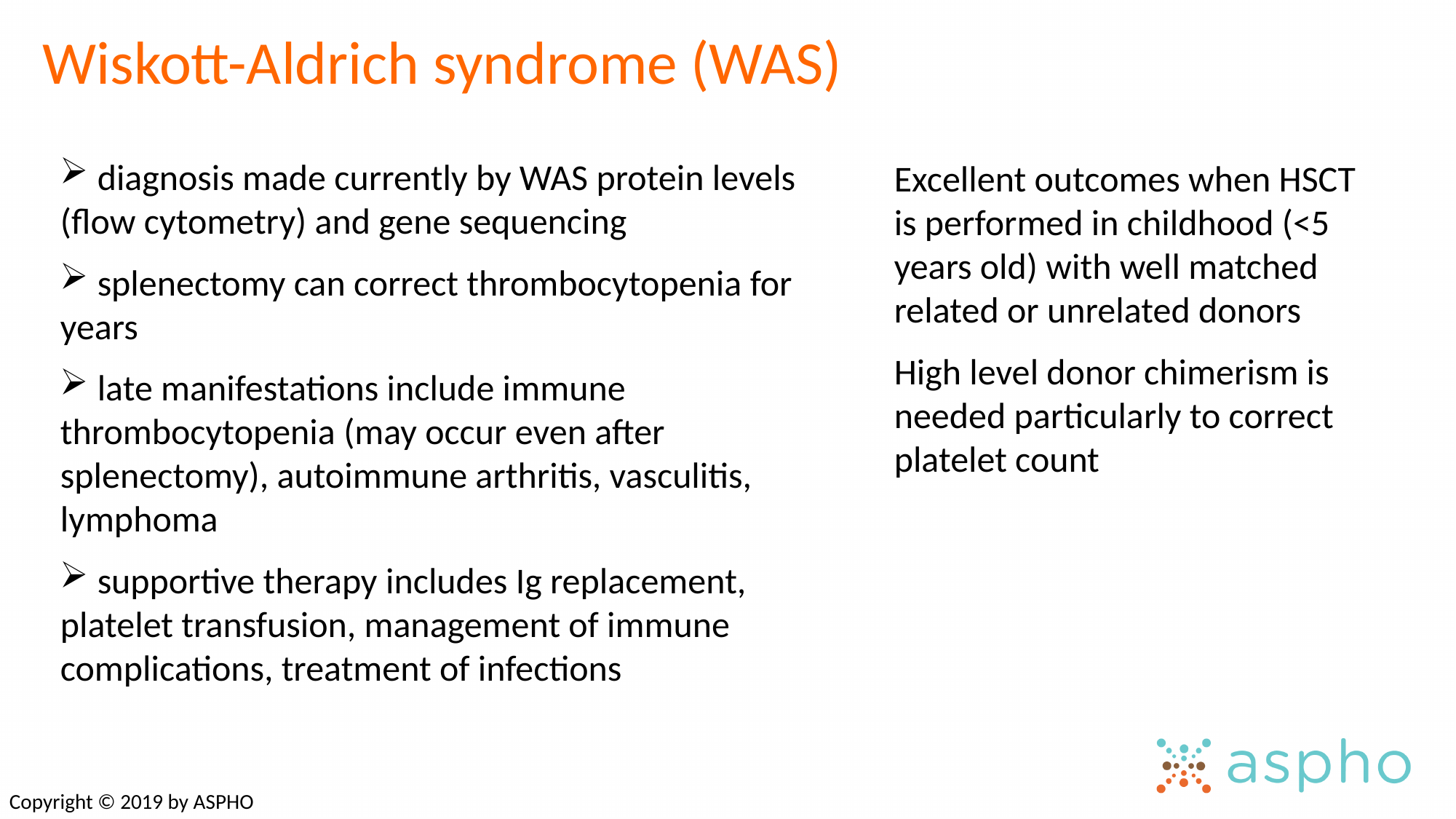

# Wiskott-Aldrich syndrome (WAS)
 diagnosis made currently by WAS protein levels (flow cytometry) and gene sequencing
 splenectomy can correct thrombocytopenia for years
 late manifestations include immune thrombocytopenia (may occur even after splenectomy), autoimmune arthritis, vasculitis, lymphoma
 supportive therapy includes Ig replacement, platelet transfusion, management of immune complications, treatment of infections
Excellent outcomes when HSCT is performed in childhood (<5 years old) with well matched related or unrelated donors
High level donor chimerism is needed particularly to correct platelet count
Copyright © 2019 by ASPHO